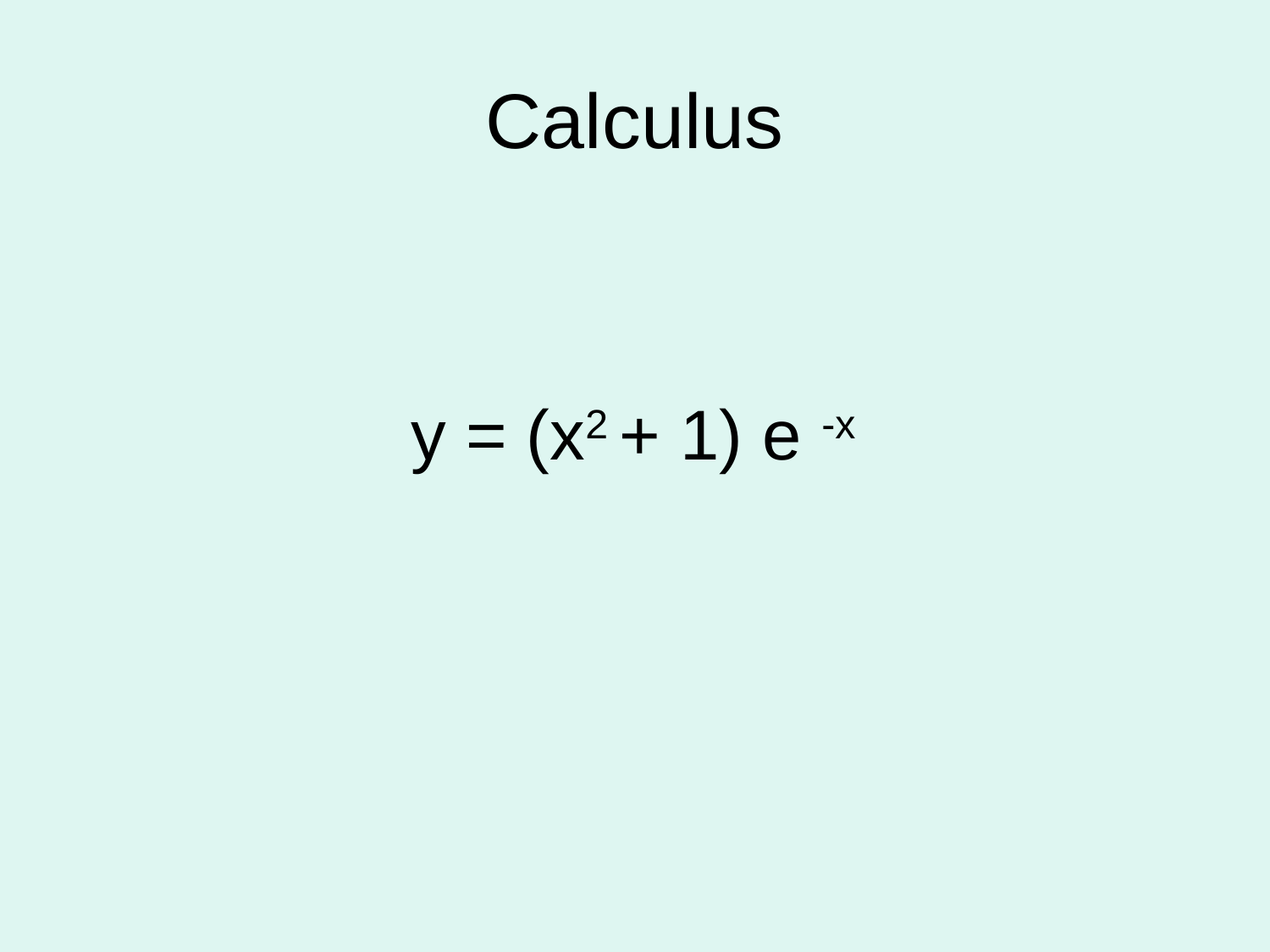

# Calculus

                 y = (x2 + 1) e -x